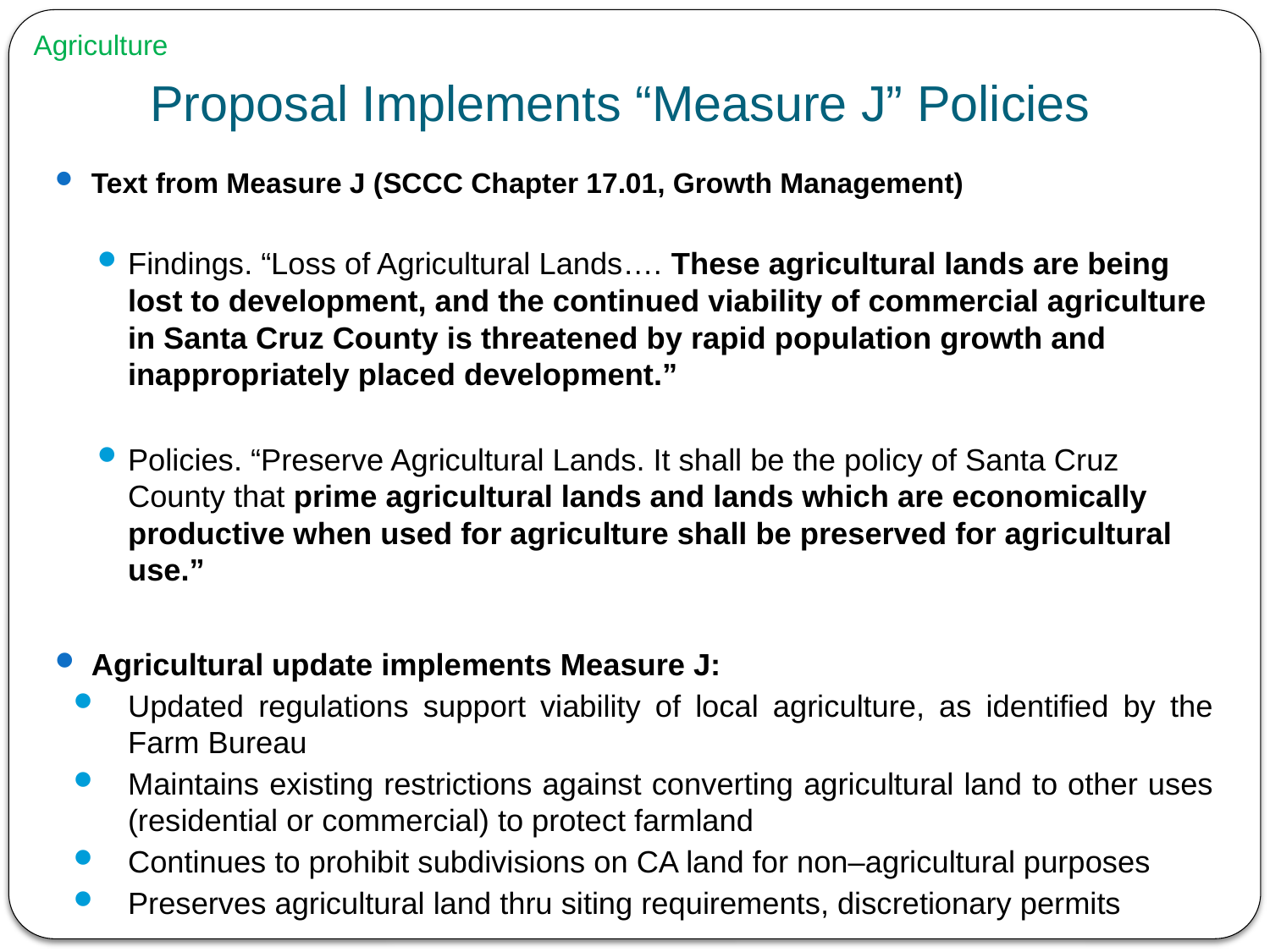

Agriculture
# Proposal Implements “Measure J” Policies
Text from Measure J (SCCC Chapter 17.01, Growth Management)

Findings. “Loss of Agricultural Lands…. These agricultural lands are being lost to development, and the continued viability of commercial agriculture in Santa Cruz County is threatened by rapid population growth and inappropriately placed development.”

Policies. “Preserve Agricultural Lands. It shall be the policy of Santa Cruz County that prime agricultural lands and lands which are economically productive when used for agriculture shall be preserved for agricultural use.”

Agricultural update implements Measure J:
Updated regulations support viability of local agriculture, as identified by the Farm Bureau
Maintains existing restrictions against converting agricultural land to other uses (residential or commercial) to protect farmland
Continues to prohibit subdivisions on CA land for non–agricultural purposes
Preserves agricultural land thru siting requirements, discretionary permits